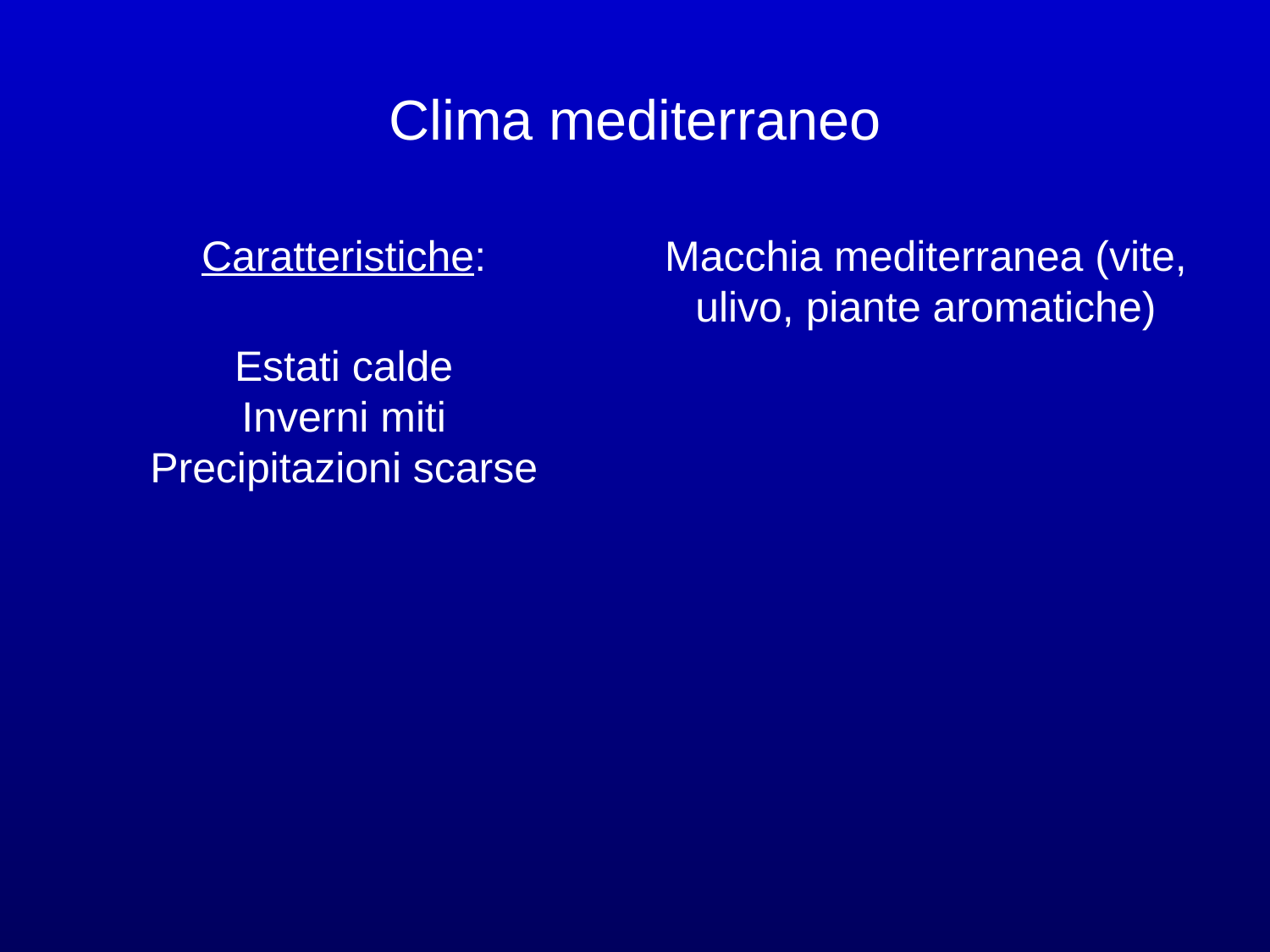

Clima mediterraneo
Caratteristiche:

Estati calde
Inverni miti
Precipitazioni scarse
Macchia mediterranea (vite, ulivo, piante aromatiche)